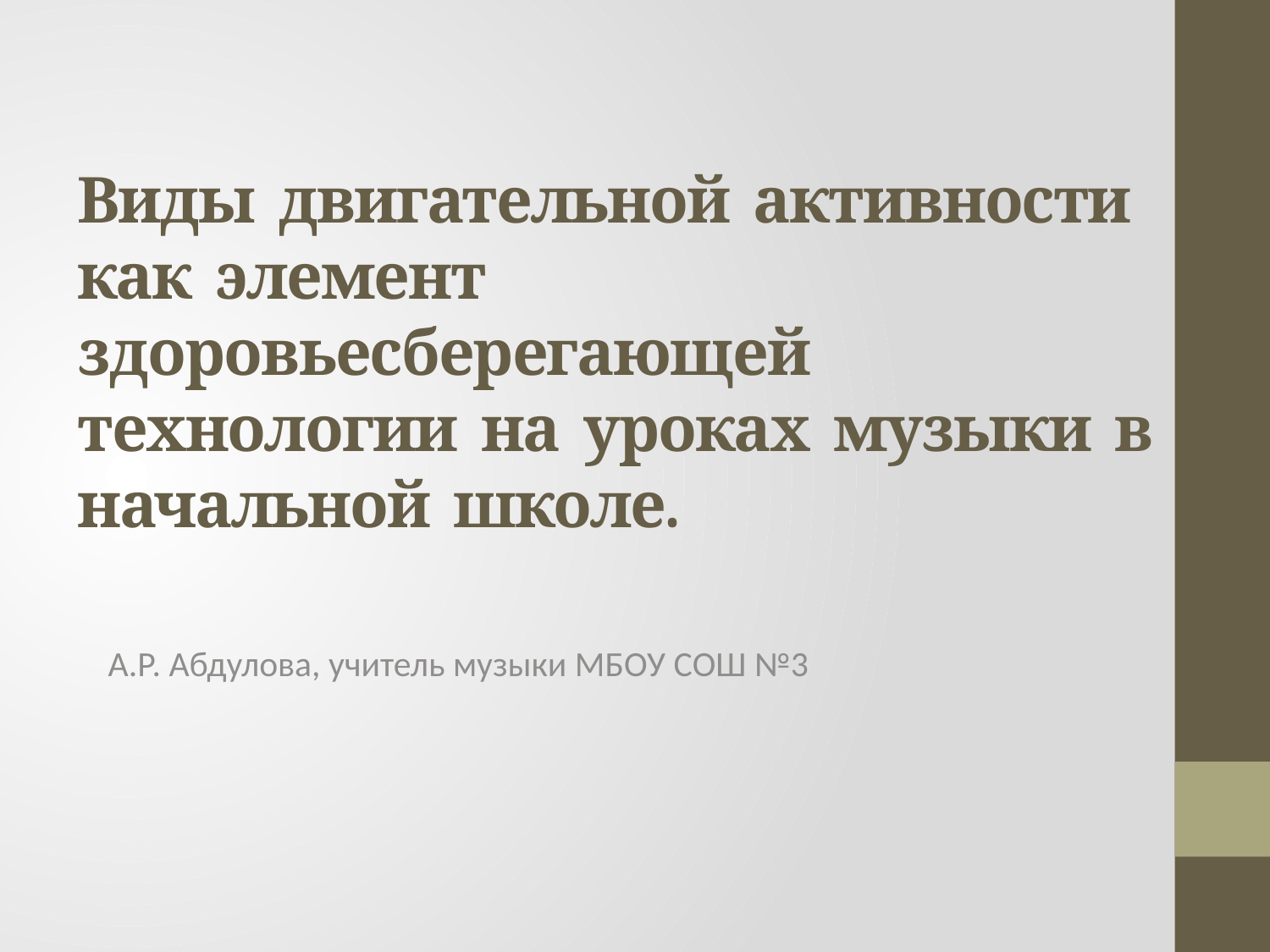

# Виды  двигательной  активности как  элемент  здоровьесберегающей технологии  на  уроках  музыки  в начальной  школе.
А.Р. Абдулова, учитель музыки МБОУ СОШ №3